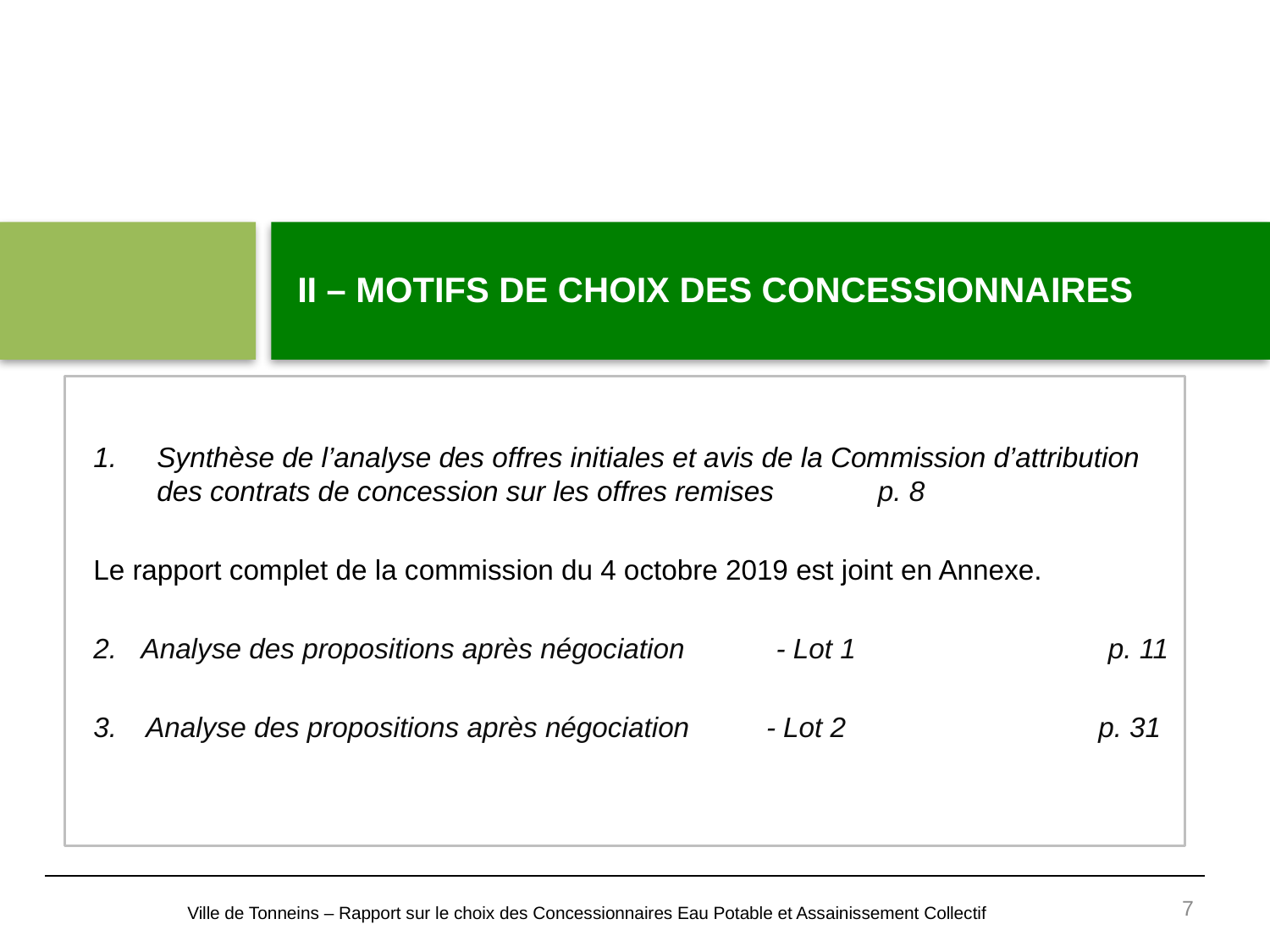

# II – MOTIFS DE CHOIX DES CONCESSIONNAIRES
Synthèse de l’analyse des offres initiales et avis de la Commission d’attribution des contrats de concession sur les offres remises	           p. 8

Le rapport complet de la commission du 4 octobre 2019 est joint en Annexe.

Analyse des propositions après négociation	- Lot 1		          p. 11

3.	  Analyse des propositions après négociation	- Lot 2		          p. 31

7